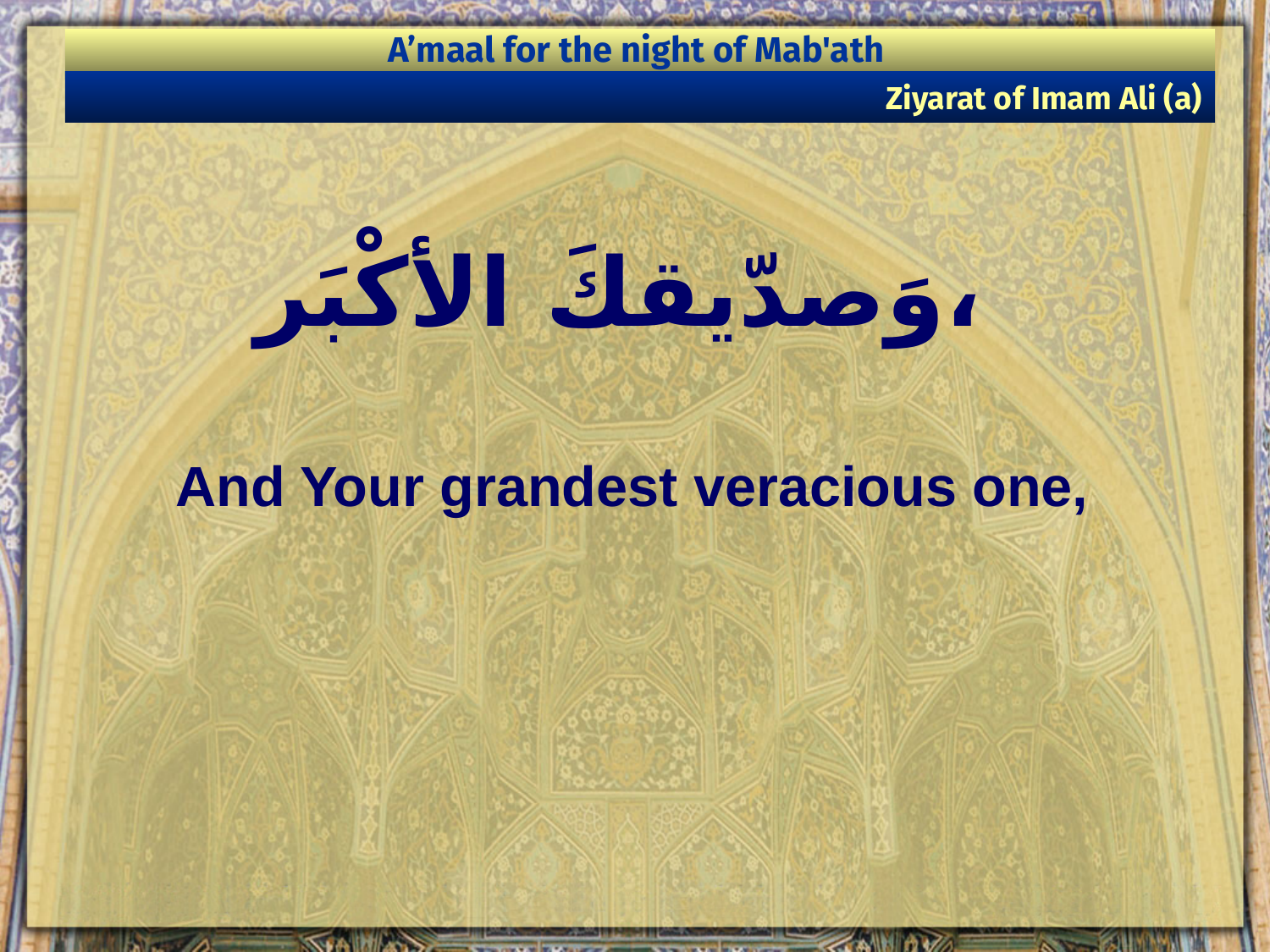

A’maal for the night of Mab'ath
Ziyarat of Imam Ali (a)
# وَصدّيقكَ الأكْبَر،
And Your grandest veracious one,